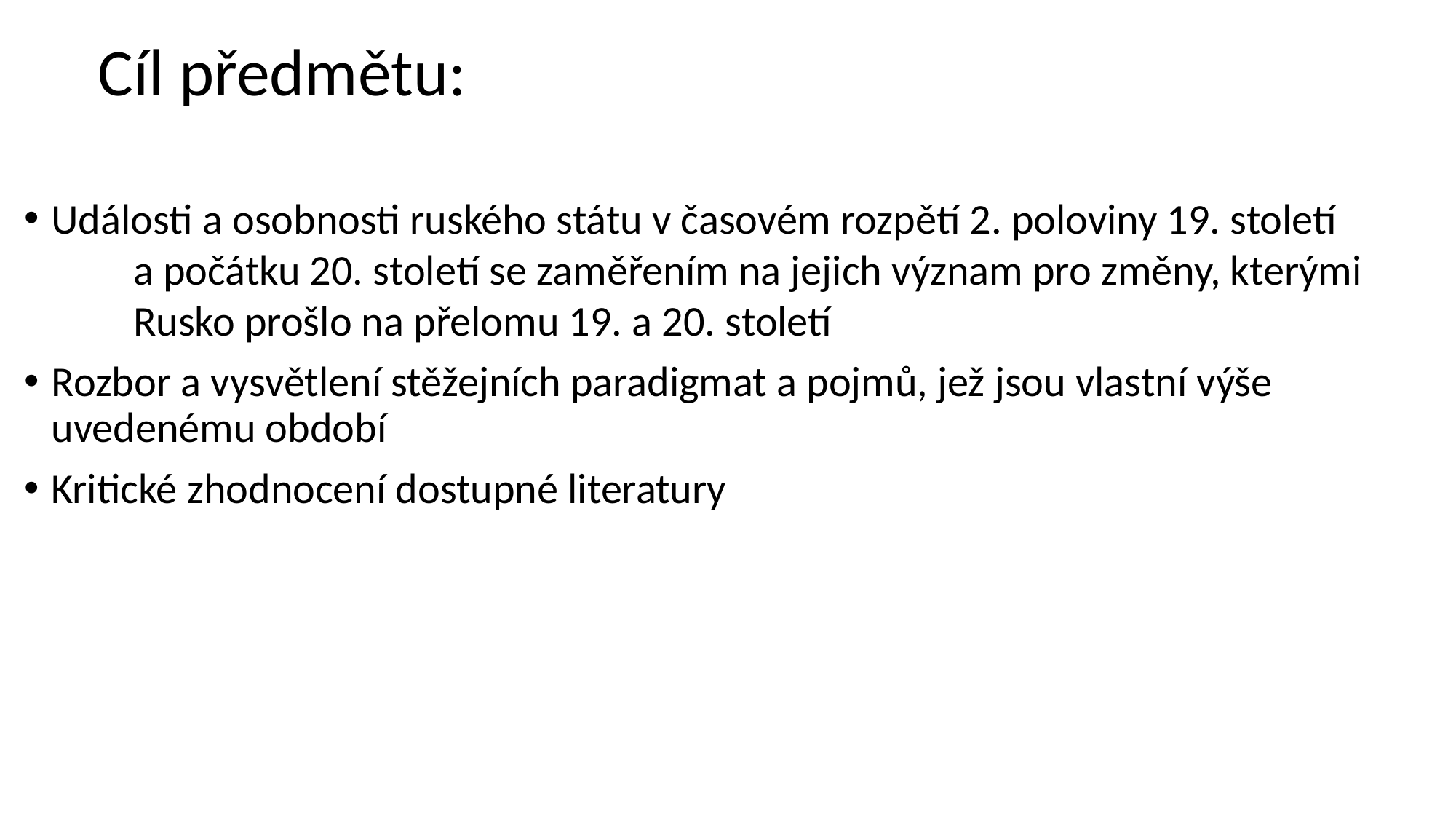

# Cíl předmětu:
Události a osobnosti ruského státu v časovém rozpětí 2. poloviny 19. století
	a počátku 20. století se zaměřením na jejich význam pro změny, kterými 	Rusko prošlo na přelomu 19. a 20. století
Rozbor a vysvětlení stěžejních paradigmat a pojmů, jež jsou vlastní výše 	uvedenému období
Kritické zhodnocení dostupné literatury